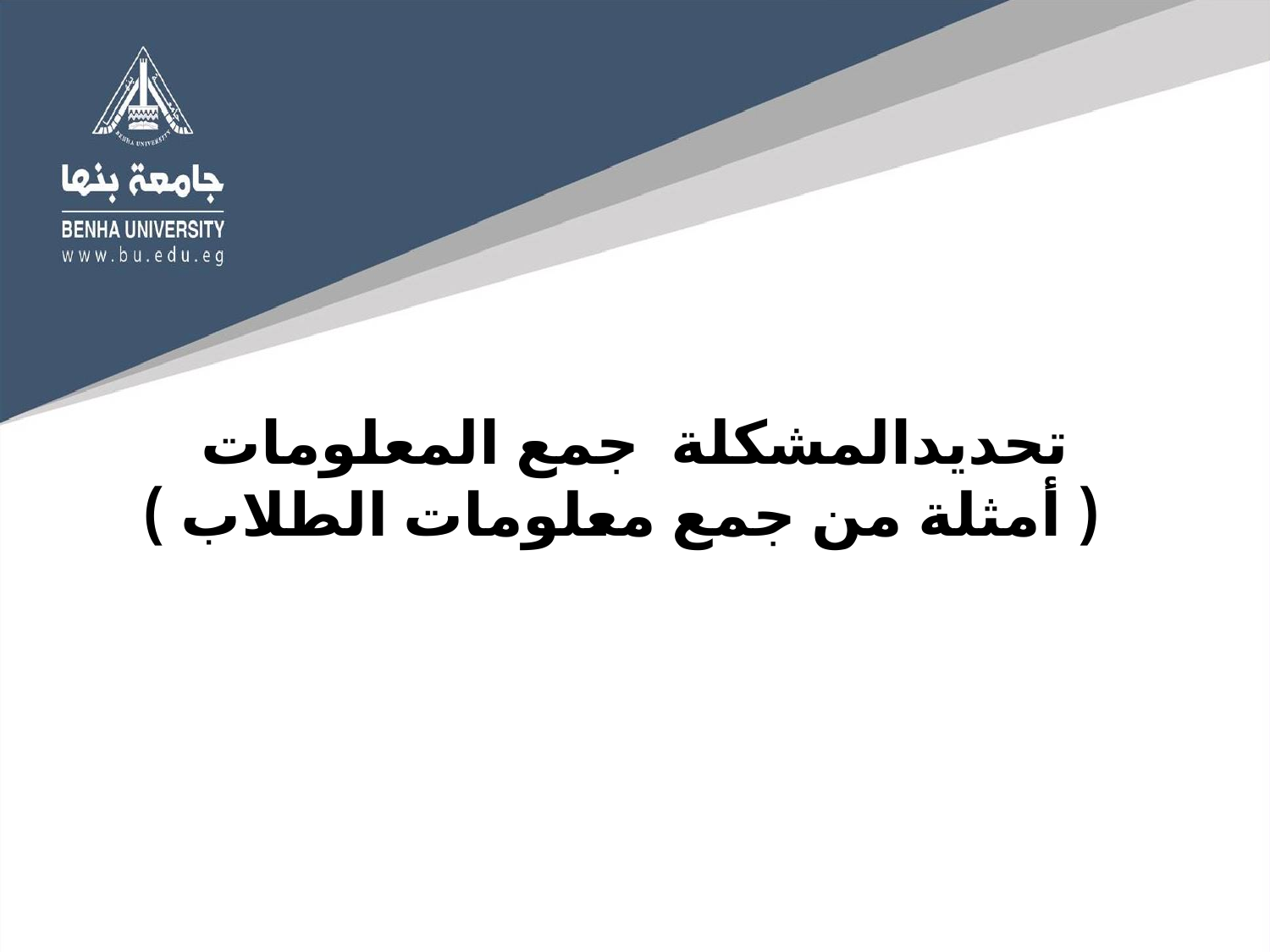

# تحديدالمشكلة  جمع المعلومات ( أمثلة من جمع معلومات الطلاب )